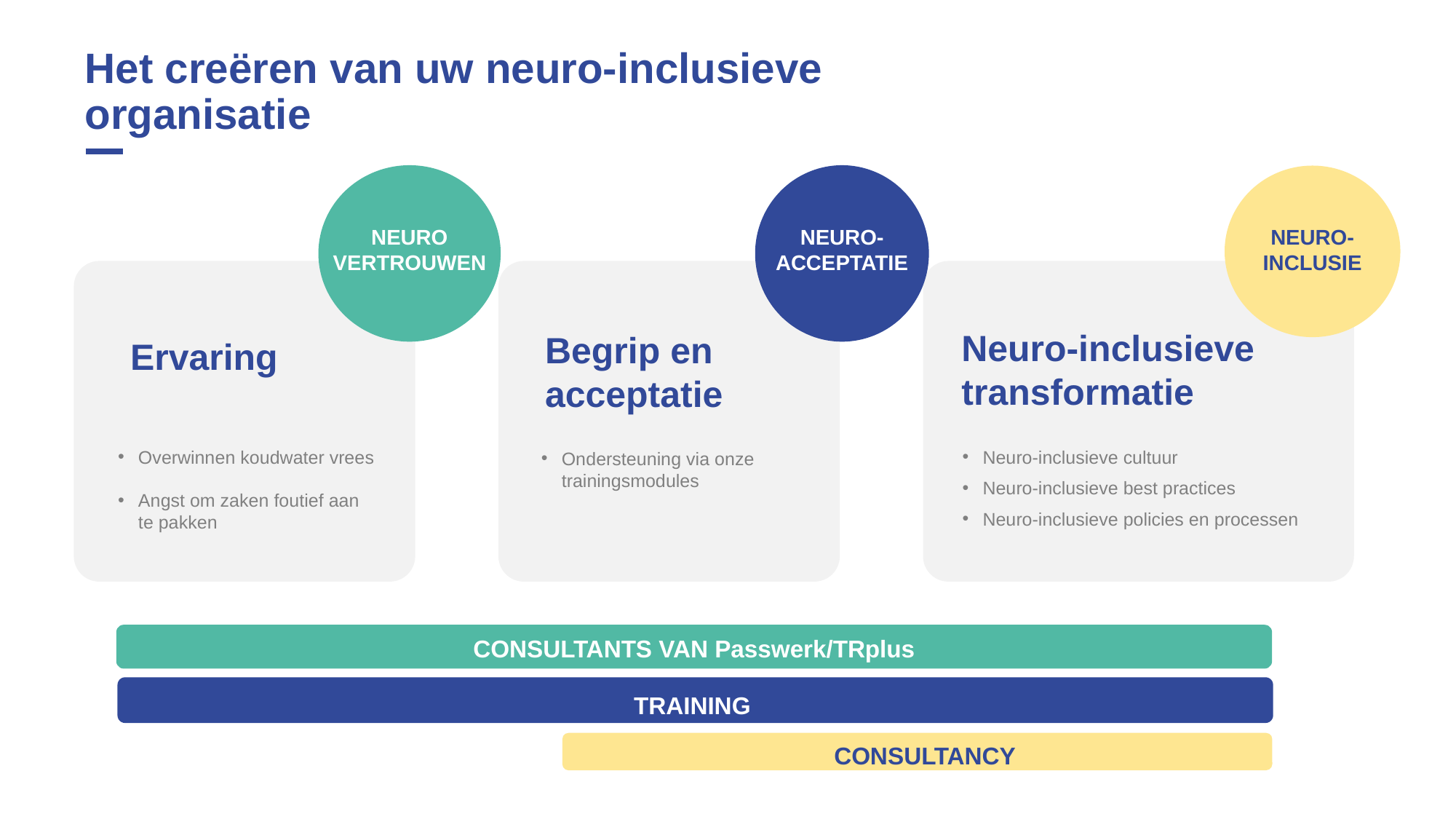

Het creëren van uw neuro-inclusieve organisatie

NEURO VERTROUWEN
NEURO- ACCEPTATIE
NEURO-INCLUSIE

Ervaring
Neuro-inclusieve transformatie
Begrip en acceptatie
Overwinnen koudwater vrees

Angst om zaken foutief aan te pakken
Neuro-inclusieve cultuur
Neuro-inclusieve best practices
Neuro-inclusieve policies en processen

Ondersteuning via onze trainingsmodules

CONSULTANTS VAN Passwerk/TRplus

TRAINING

CONSULTANCY